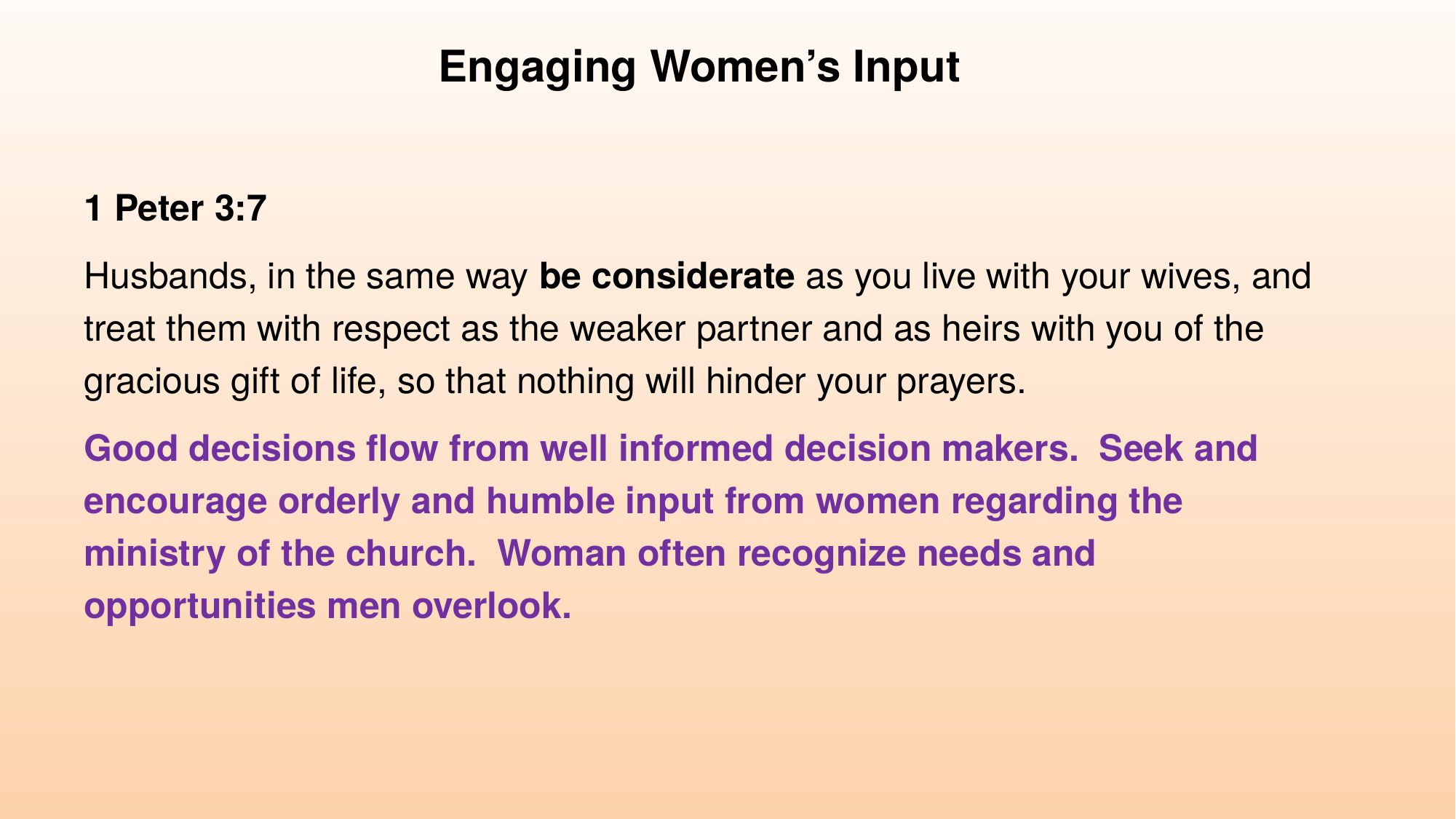

# Engaging Women’s Input
1 Peter 3:7
Husbands, in the same way be considerate as you live with your wives, and treat them with respect as the weaker partner and as heirs with you of the gracious gift of life, so that nothing will hinder your prayers.
Good decisions flow from well informed decision makers.  Seek and encourage orderly and humble input from women regarding the ministry of the church.  Woman often recognize needs and opportunities men overlook.